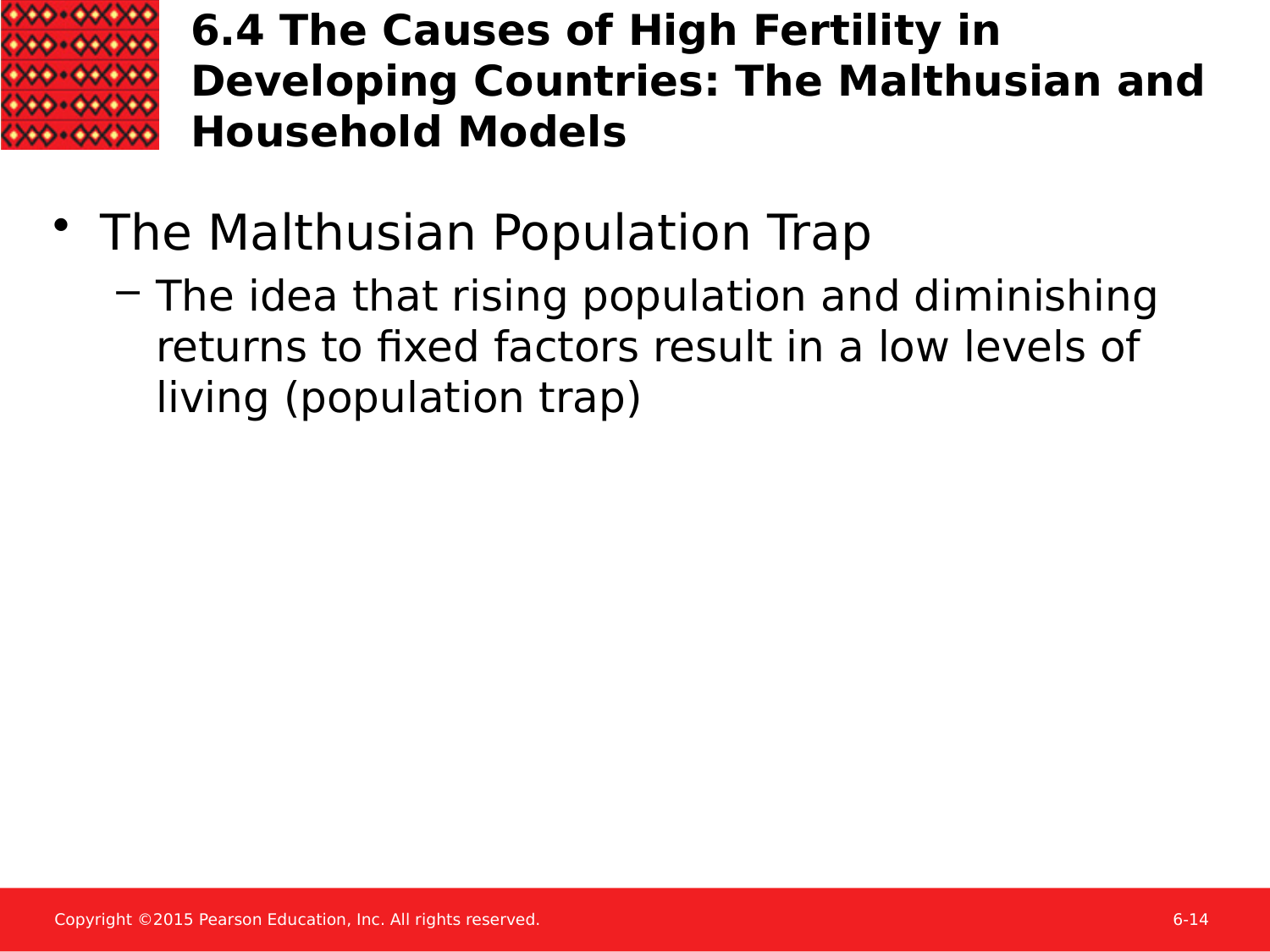

6.4 The Causes of High Fertility in Developing Countries: The Malthusian and Household Models
The Malthusian Population Trap
The idea that rising population and diminishing returns to fixed factors result in a low levels of living (population trap)